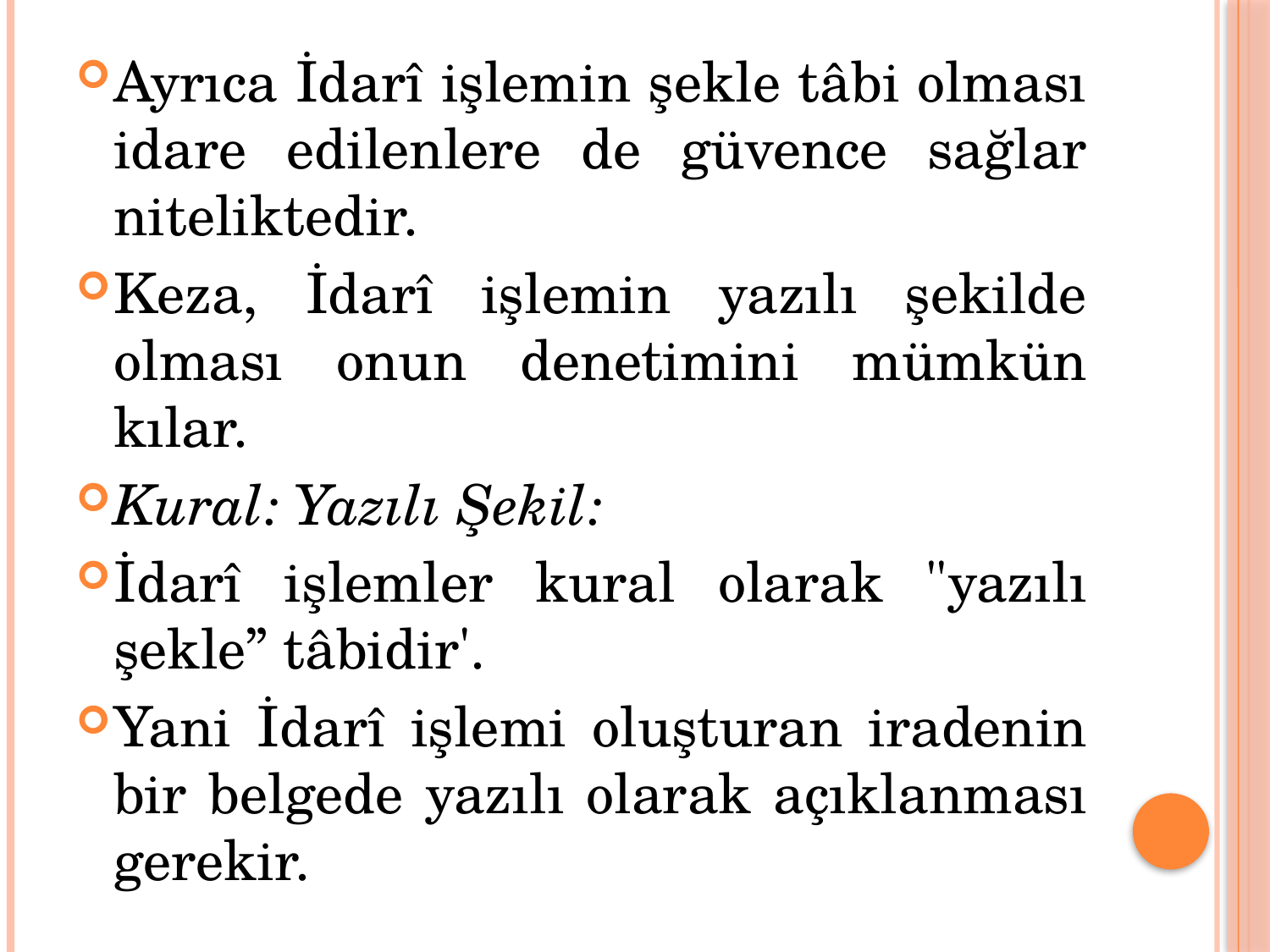

Ayrıca İdarî işlemin şekle tâbi olması idare edilenlere de güvence sağlar niteliktedir.
Keza, İdarî işlemin yazılı şekilde olması onun denetimini mümkün kılar.
Kural: Yazılı Şekil:
İdarî işlemler kural olarak "yazılı şekle” tâbidir'.
Yani İdarî işlemi oluşturan iradenin bir belgede yazılı olarak açıklanması gerekir.